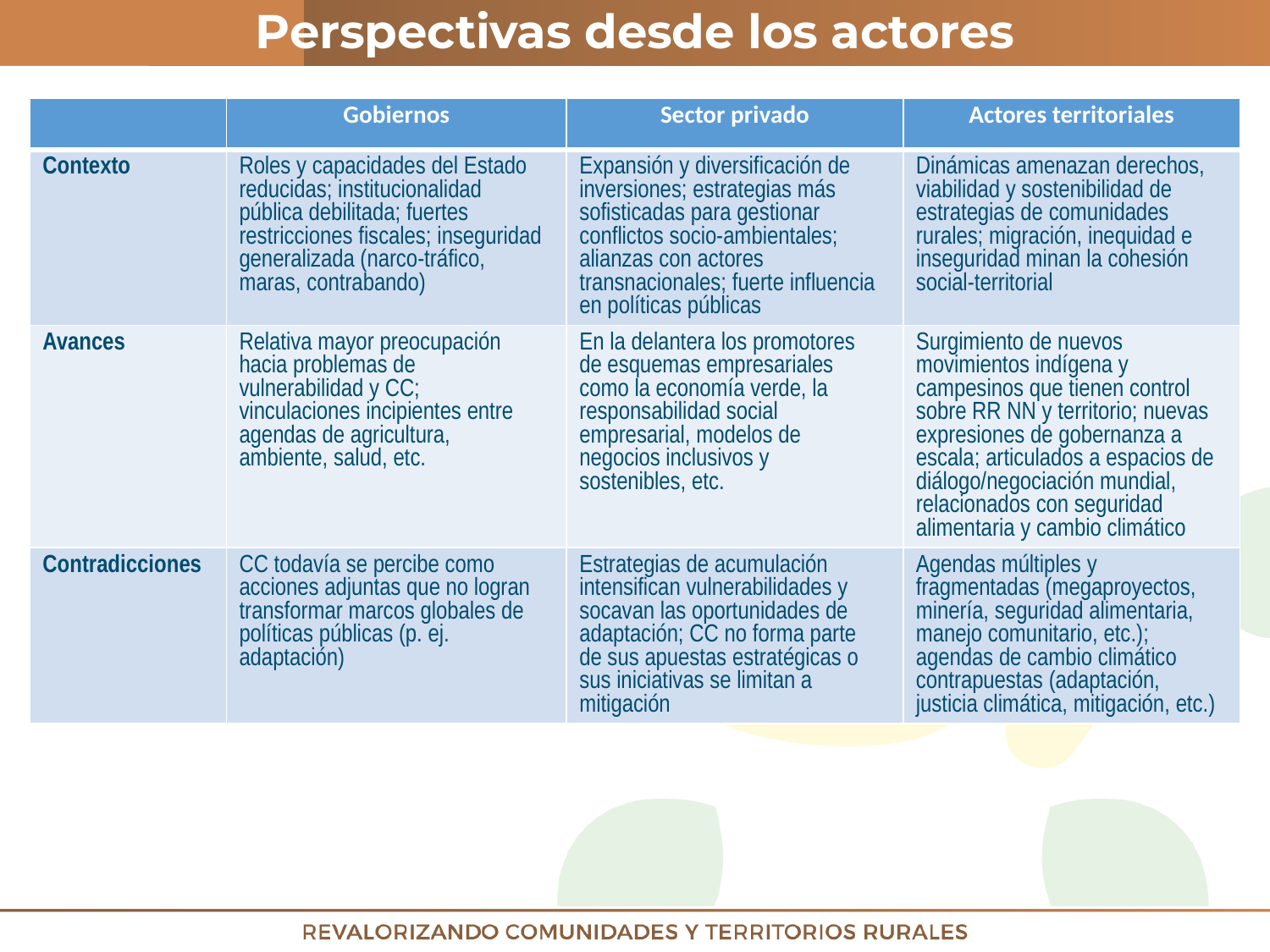

Perspectivas desde los actores
|  | Gobiernos | Sector privado | Actores territoriales |
| --- | --- | --- | --- |
| Contexto | Roles y capacidades del Estado reducidas; institucionalidad pública debilitada; fuertes restricciones fiscales; inseguridad generalizada (narco-tráfico, maras, contrabando) | Expansión y diversificación de inversiones; estrategias más sofisticadas para gestionar conflictos socio-ambientales; alianzas con actores transnacionales; fuerte influencia en políticas públicas | Dinámicas amenazan derechos, viabilidad y sostenibilidad de estrategias de comunidades rurales; migración, inequidad e inseguridad minan la cohesión social-territorial |
| Avances | Relativa mayor preocupación hacia problemas de vulnerabilidad y CC; vinculaciones incipientes entre agendas de agricultura, ambiente, salud, etc. | En la delantera los promotores de esquemas empresariales como la economía verde, la responsabilidad social empresarial, modelos de negocios inclusivos y sostenibles, etc. | Surgimiento de nuevos movimientos indígena y campesinos que tienen control sobre RR NN y territorio; nuevas expresiones de gobernanza a escala; articulados a espacios de diálogo/negociación mundial, relacionados con seguridad alimentaria y cambio climático |
| Contradicciones | CC todavía se percibe como acciones adjuntas que no logran transformar marcos globales de políticas públicas (p. ej. adaptación) | Estrategias de acumulación intensifican vulnerabilidades y socavan las oportunidades de adaptación; CC no forma parte de sus apuestas estratégicas o sus iniciativas se limitan a mitigación | Agendas múltiples y fragmentadas (megaproyectos, minería, seguridad alimentaria, manejo comunitario, etc.); agendas de cambio climático contrapuestas (adaptación, justicia climática, mitigación, etc.) |